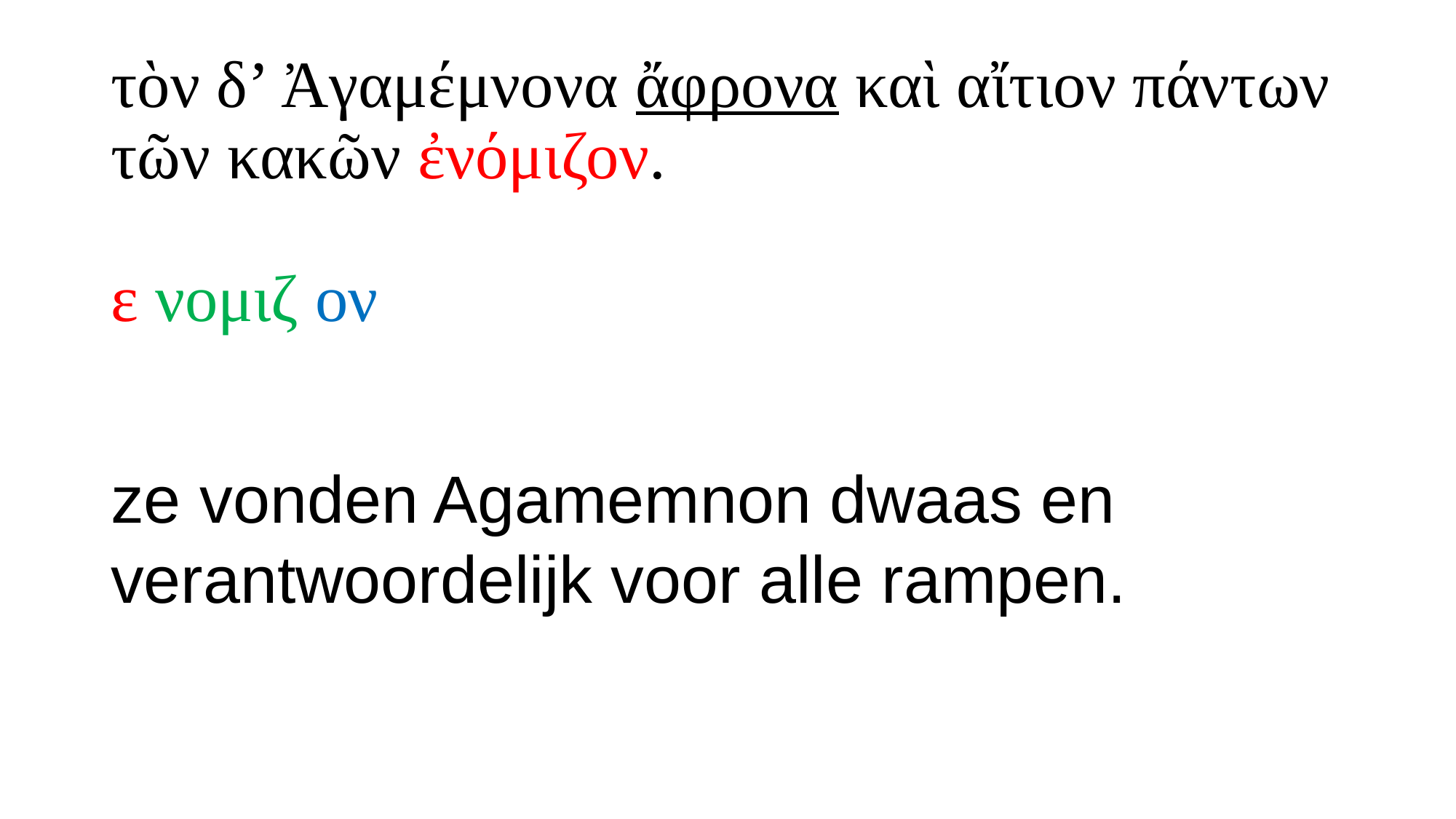

# τὸν δ’ Ἀγαμέμνονα ἄφρονα καὶ αἴτιον πάντων τῶν κακῶν ἐνόμιζον. ε νομιζ ον
ze vonden Agamemnon dwaas en verantwoordelijk voor alle rampen.